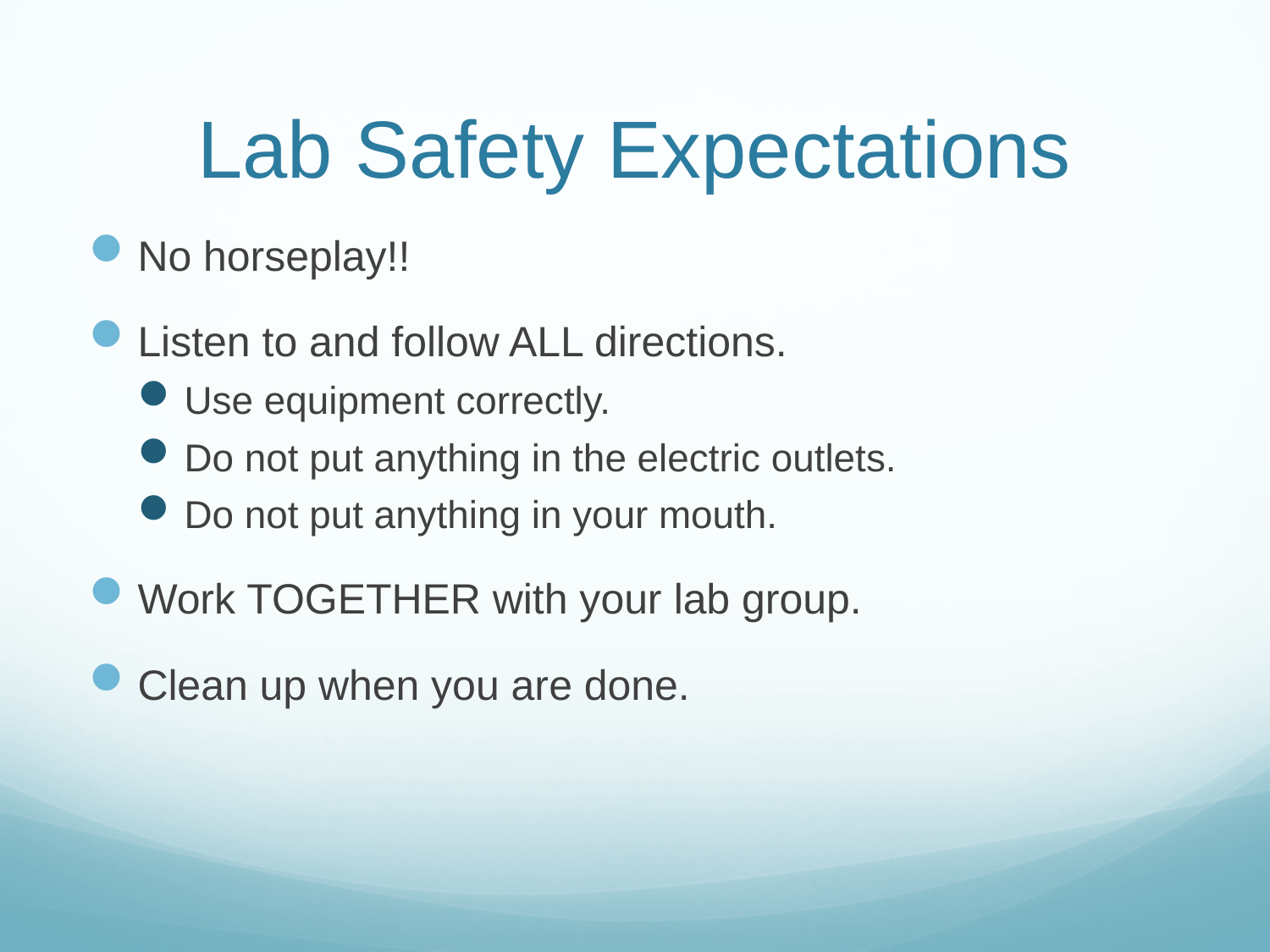

# Lab Safety Expectations
No horseplay!!
Listen to and follow ALL directions.
Use equipment correctly.
Do not put anything in the electric outlets.
Do not put anything in your mouth.
Work TOGETHER with your lab group.
Clean up when you are done.